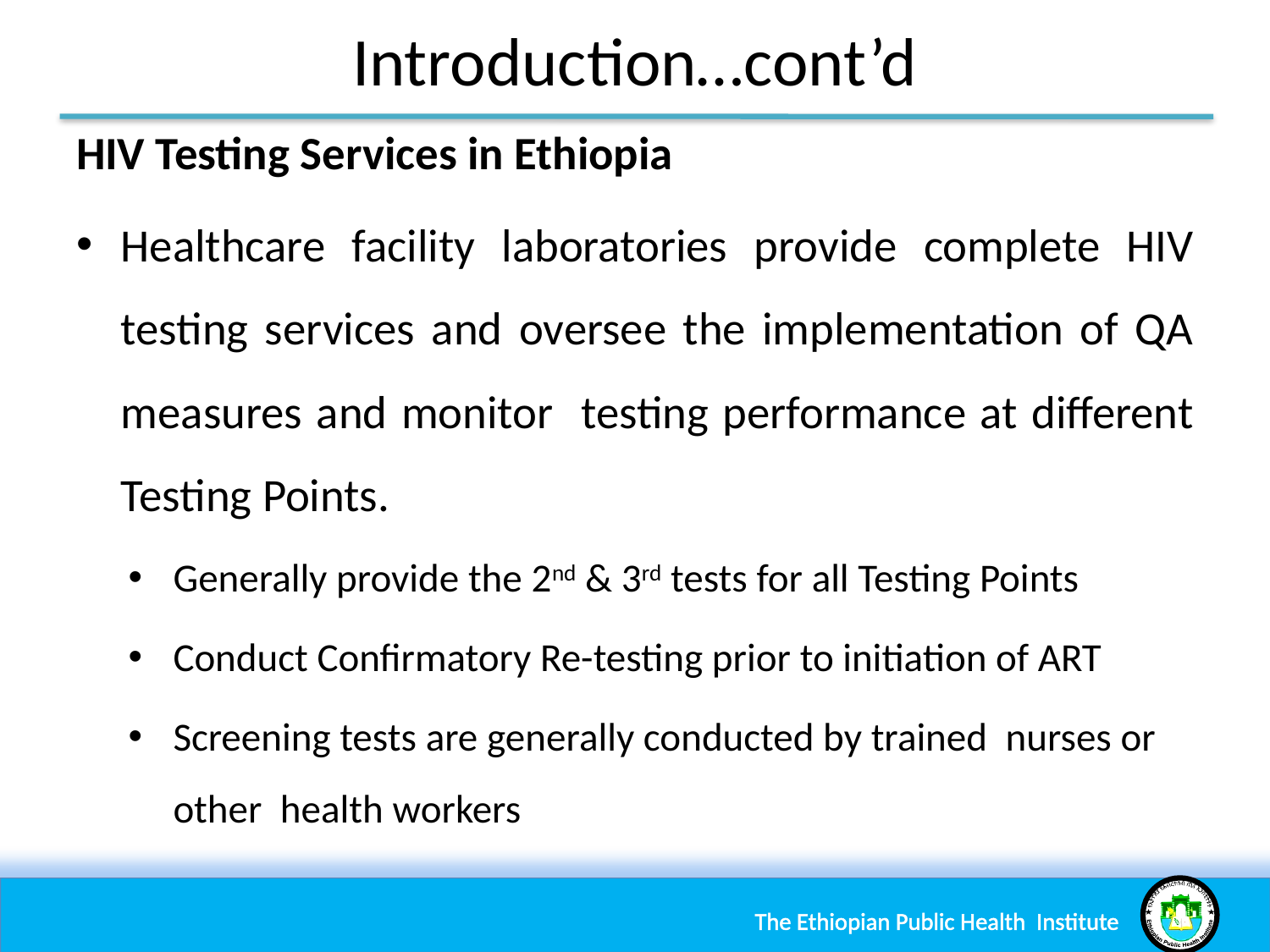

# Introduction…cont’d
HIV Testing Services in Ethiopia
Healthcare facility laboratories provide complete HIV testing services and oversee the implementation of QA measures and monitor  testing performance at different Testing Points.
Generally provide the 2nd & 3rd tests for all Testing Points
Conduct Confirmatory Re-testing prior to initiation of ART
Screening tests are generally conducted by trained  nurses or other  health workers